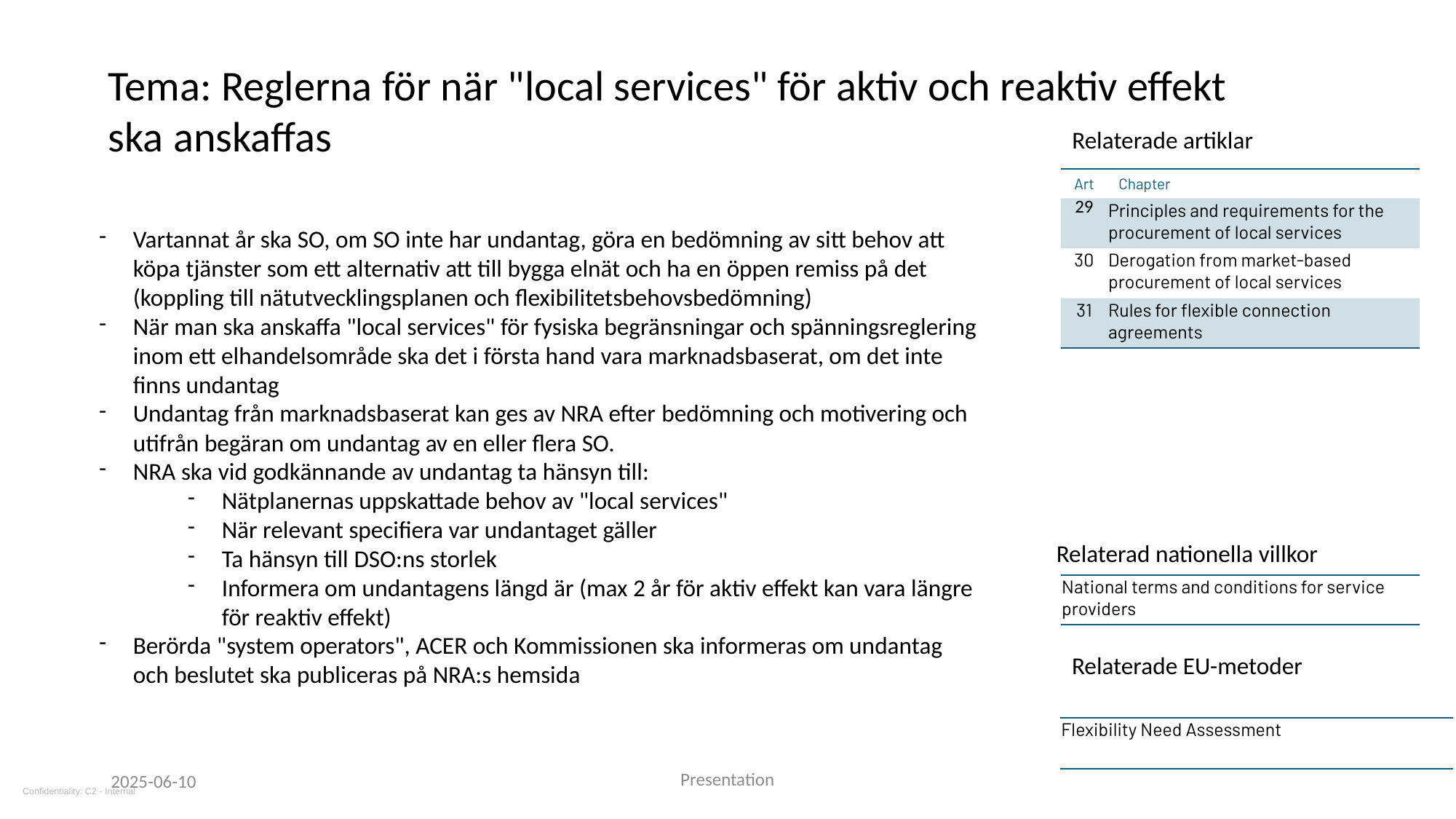

# Tema: Reglerna för när "local services" för aktiv och reaktiv effekt ska anskaffas
Relaterade artiklar
| Art | Chapter |
| --- | --- |
| 29 | Principles and requirements for the procurement of local services |
| 30 | Derogation from market-based procurement of local services |
| 31 | Rules for flexible connection agreements |

Vartannat år ska SO, om SO inte har undantag, göra en bedömning av sitt behov att köpa tjänster som ett alternativ att till bygga elnät och ha en öppen remiss på det (koppling till nätutvecklingsplanen och flexibilitetsbehovsbedömning)
När man ska anskaffa "local services" för fysiska begränsningar och spänningsreglering inom ett elhandelsområde ska det i första hand vara marknadsbaserat, om det inte finns undantag
Undantag från marknadsbaserat kan ges av NRA efter bedömning och motivering och utifrån begäran om undantag av en eller flera SO.
NRA ska vid godkännande av undantag ta hänsyn till:
Nätplanernas uppskattade behov av "local services"
När relevant specifiera var undantaget gäller
Ta hänsyn till DSO:ns storlek
Informera om undantagens längd är (max 2 år för aktiv effekt kan vara längre för reaktiv effekt)
Berörda "system operators", ACER och Kommissionen ska informeras om undantag och beslutet ska publiceras på NRA:s hemsida
Relaterad nationella villkor
| National terms and conditions for service providers |
| --- |
Relaterade EU-metoder
| Flexibility Need Assessment |
| --- |
Presentation
2025-06-10